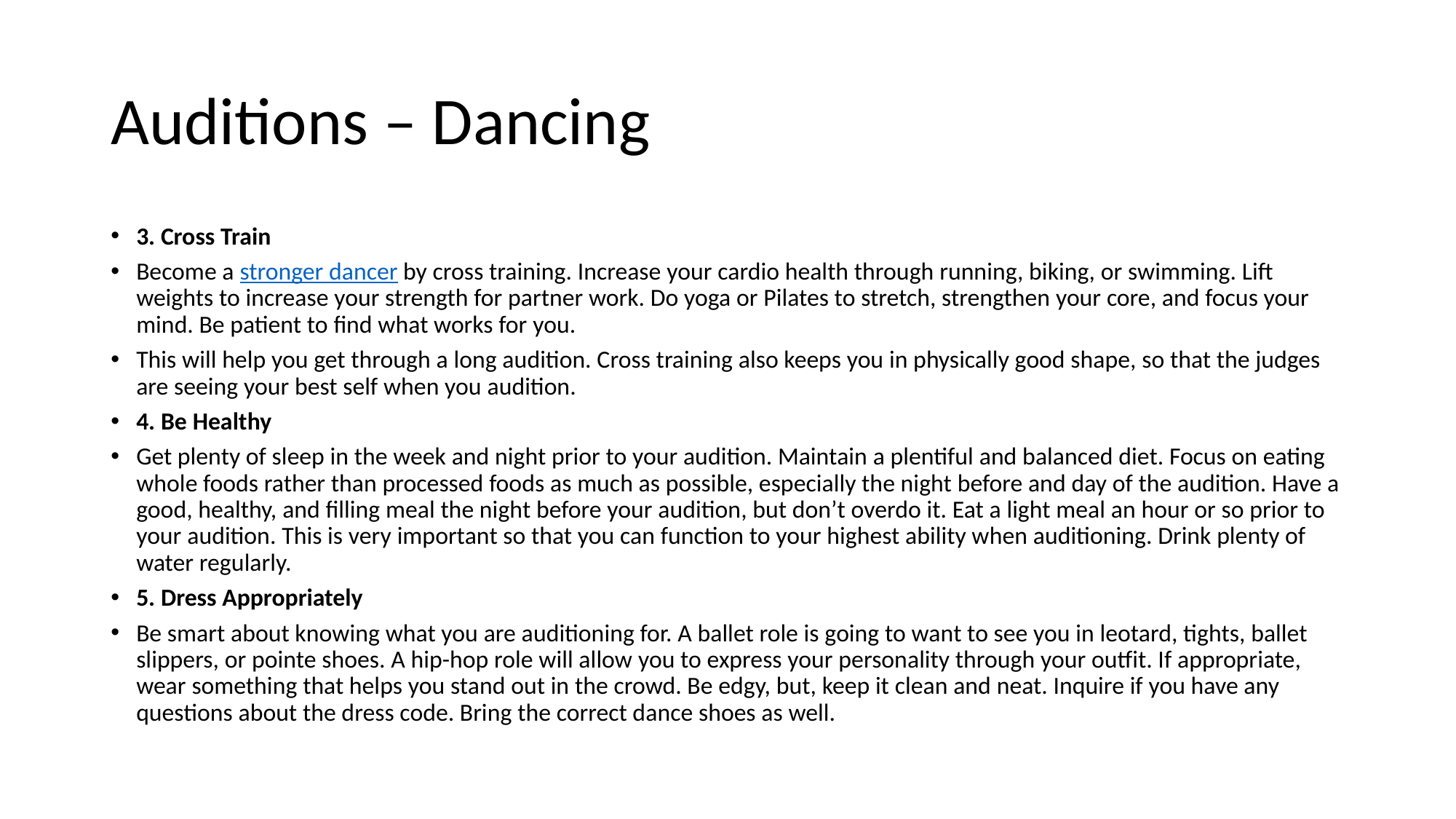

# Auditions – Dancing
3. Cross Train
Become a stronger dancer by cross training. Increase your cardio health through running, biking, or swimming. Lift weights to increase your strength for partner work. Do yoga or Pilates to stretch, strengthen your core, and focus your mind. Be patient to find what works for you.
This will help you get through a long audition. Cross training also keeps you in physically good shape, so that the judges are seeing your best self when you audition.
4. Be Healthy
Get plenty of sleep in the week and night prior to your audition. Maintain a plentiful and balanced diet. Focus on eating whole foods rather than processed foods as much as possible, especially the night before and day of the audition. Have a good, healthy, and filling meal the night before your audition, but don’t overdo it. Eat a light meal an hour or so prior to your audition. This is very important so that you can function to your highest ability when auditioning. Drink plenty of water regularly.
5. Dress Appropriately
Be smart about knowing what you are auditioning for. A ballet role is going to want to see you in leotard, tights, ballet slippers, or pointe shoes. A hip-hop role will allow you to express your personality through your outfit. If appropriate, wear something that helps you stand out in the crowd. Be edgy, but, keep it clean and neat. Inquire if you have any questions about the dress code. Bring the correct dance shoes as well.